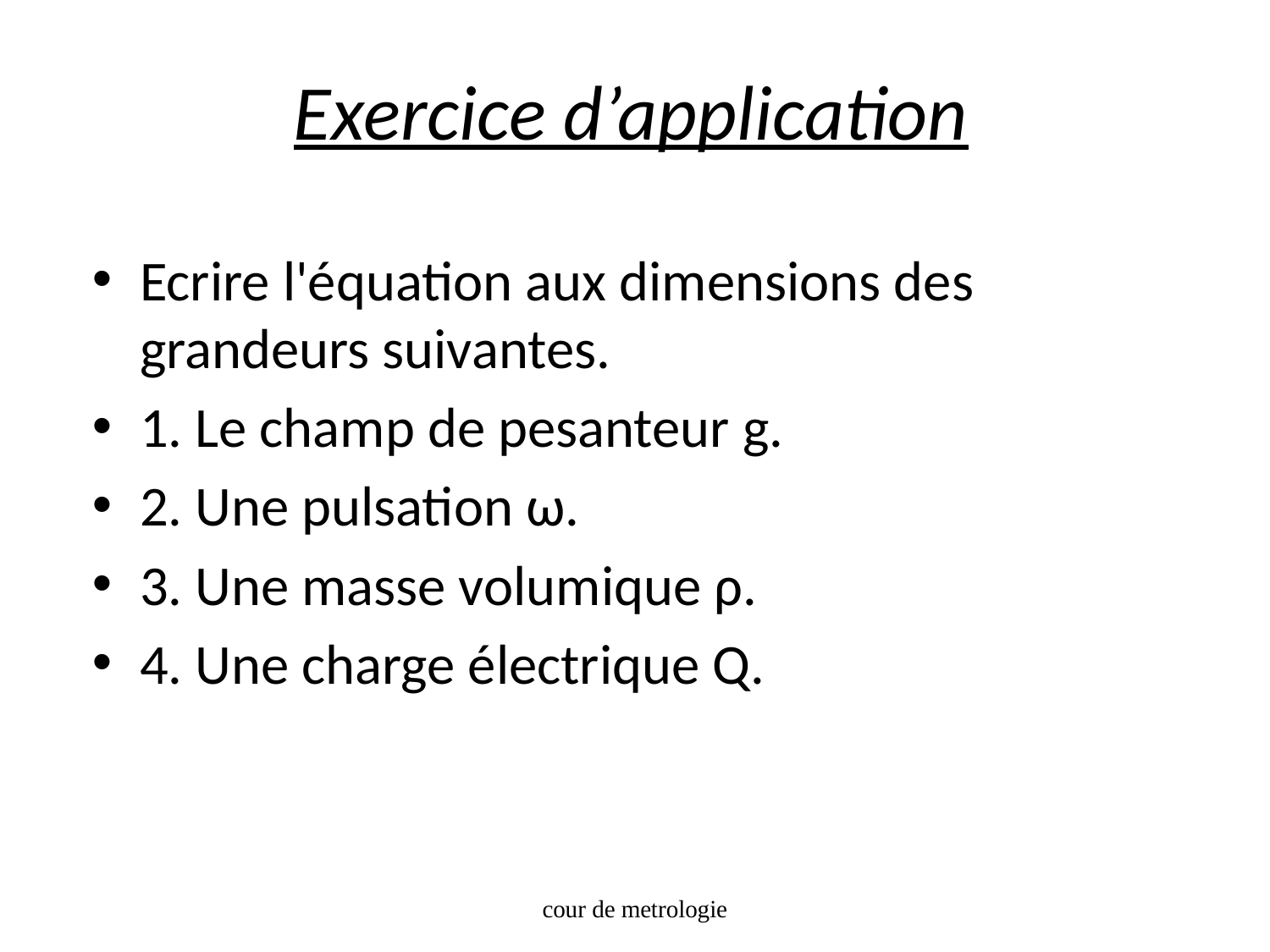

# Exercice d’application
Ecrire l'équation aux dimensions des grandeurs suivantes.
1. Le champ de pesanteur g.
2. Une pulsation ω.
3. Une masse volumique ρ.
4. Une charge électrique Q.

cour de metrologie